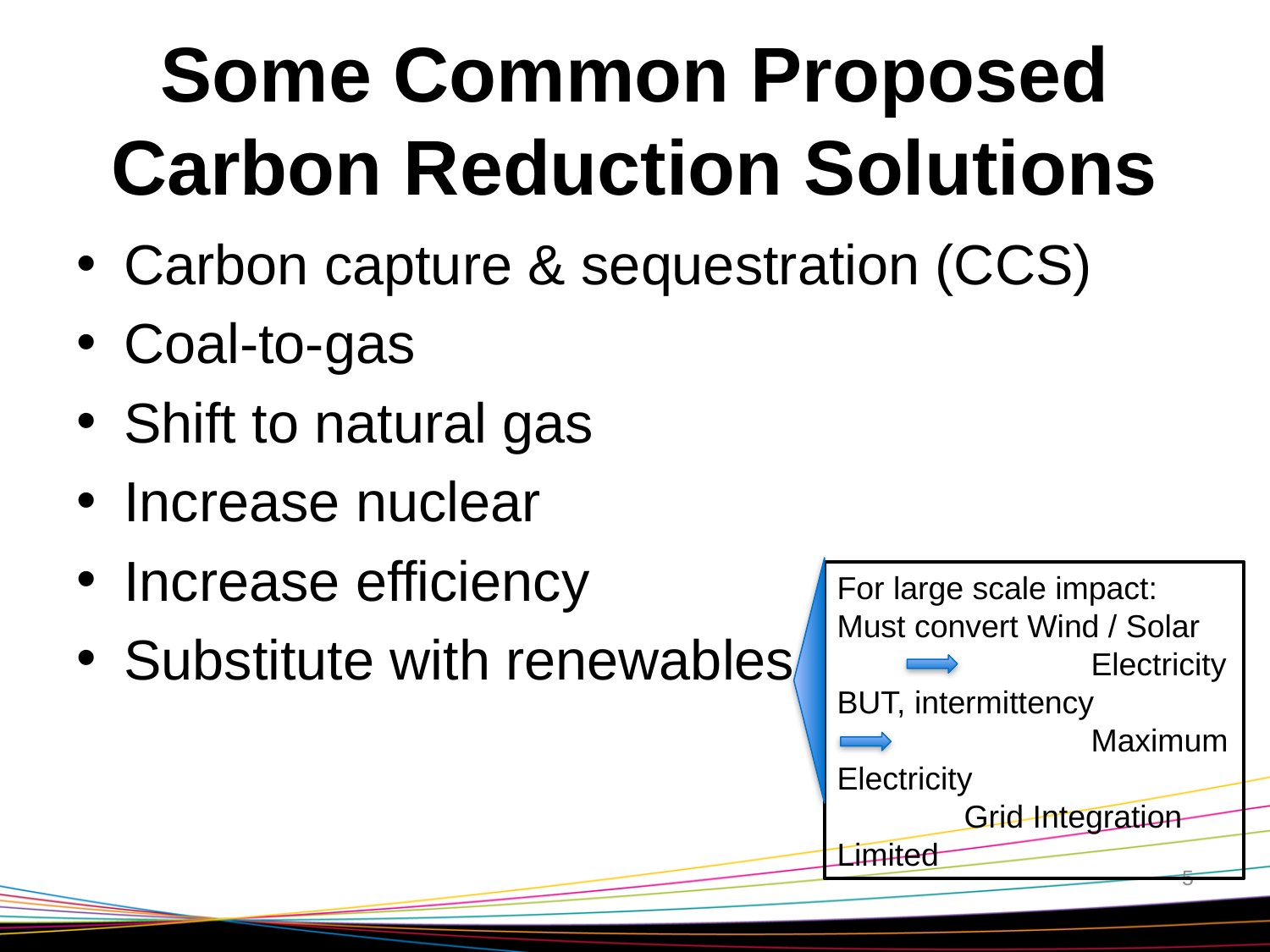

# Some Common Proposed Carbon Reduction Solutions
Carbon capture & sequestration (CCS)
Coal-to-gas
Shift to natural gas
Increase nuclear
Increase efficiency
Substitute with renewables
For large scale impact:
Must convert Wind / Solar
		Electricity
BUT, intermittency 			Maximum Electricity
	Grid Integration Limited

5